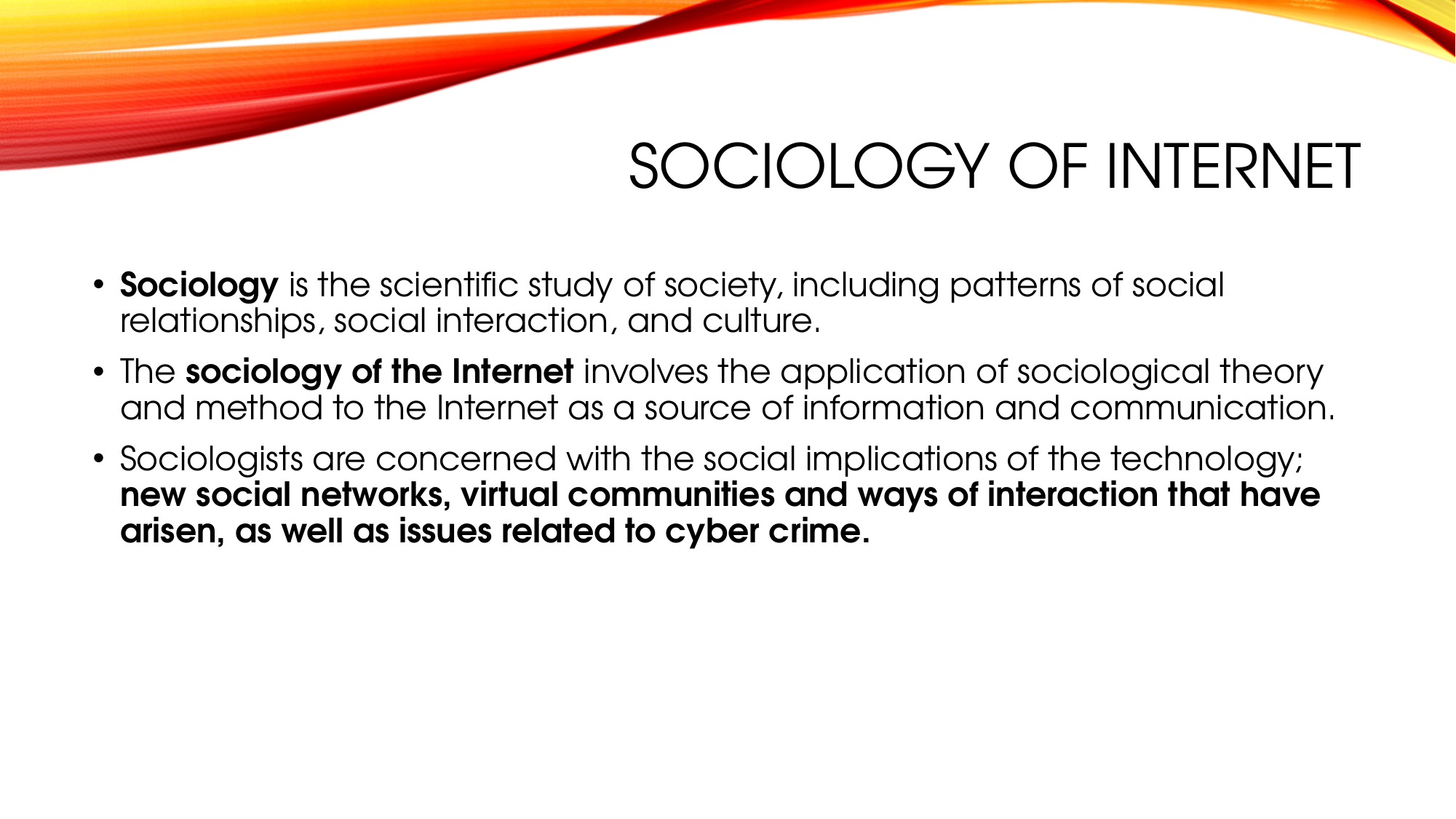

# Sociology of internet
Sociology is the scientific study of society, including patterns of social relationships, social interaction, and culture.
The sociology of the Internet involves the application of sociological theory and method to the Internet as a source of information and communication.
Sociologists are concerned with the social implications of the technology; new social networks, virtual communities and ways of interaction that have arisen, as well as issues related to cyber crime.